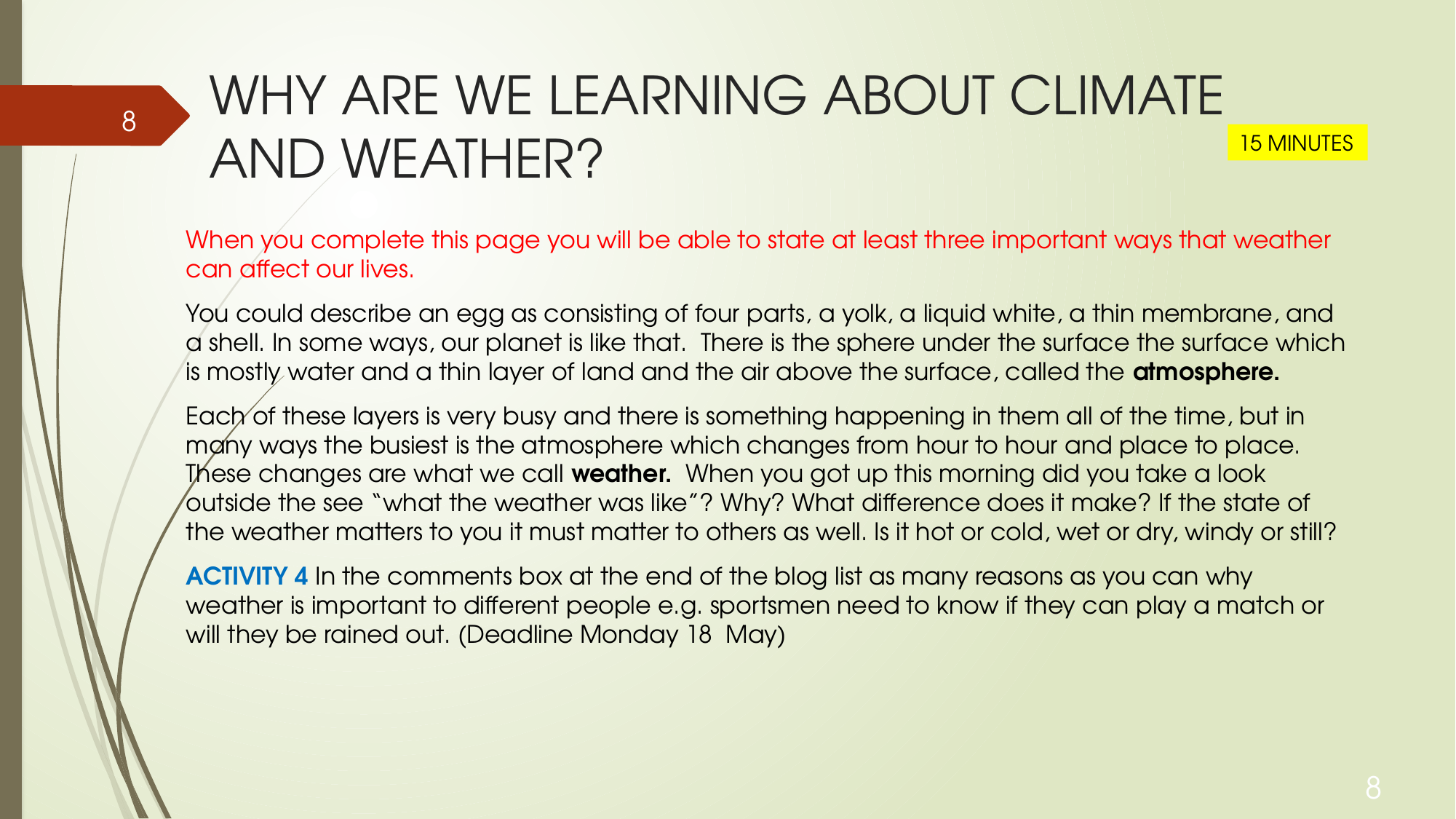

# WHY ARE WE LEARNING ABOUT CLIMATE AND WEATHER?
8
15 MINUTES
When you complete this page you will be able to state at least three important ways that weather can affect our lives.
You could describe an egg as consisting of four parts, a yolk, a liquid white, a thin membrane, and a shell. In some ways, our planet is like that.  There is the sphere under the surface the surface which is mostly water and a thin layer of land and the air above the surface, called the atmosphere.
Each of these layers is very busy and there is something happening in them all of the time, but in many ways the busiest is the atmosphere which changes from hour to hour and place to place. These changes are what we call weather.  When you got up this morning did you take a look outside the see “what the weather was like”? Why? What difference does it make? If the state of the weather matters to you it must matter to others as well. Is it hot or cold, wet or dry, windy or still?
ACTIVITY 4 In the comments box at the end of the blog list as many reasons as you can why weather is important to different people e.g. sportsmen need to know if they can play a match or will they be rained out. (Deadline Monday 18  May)

8